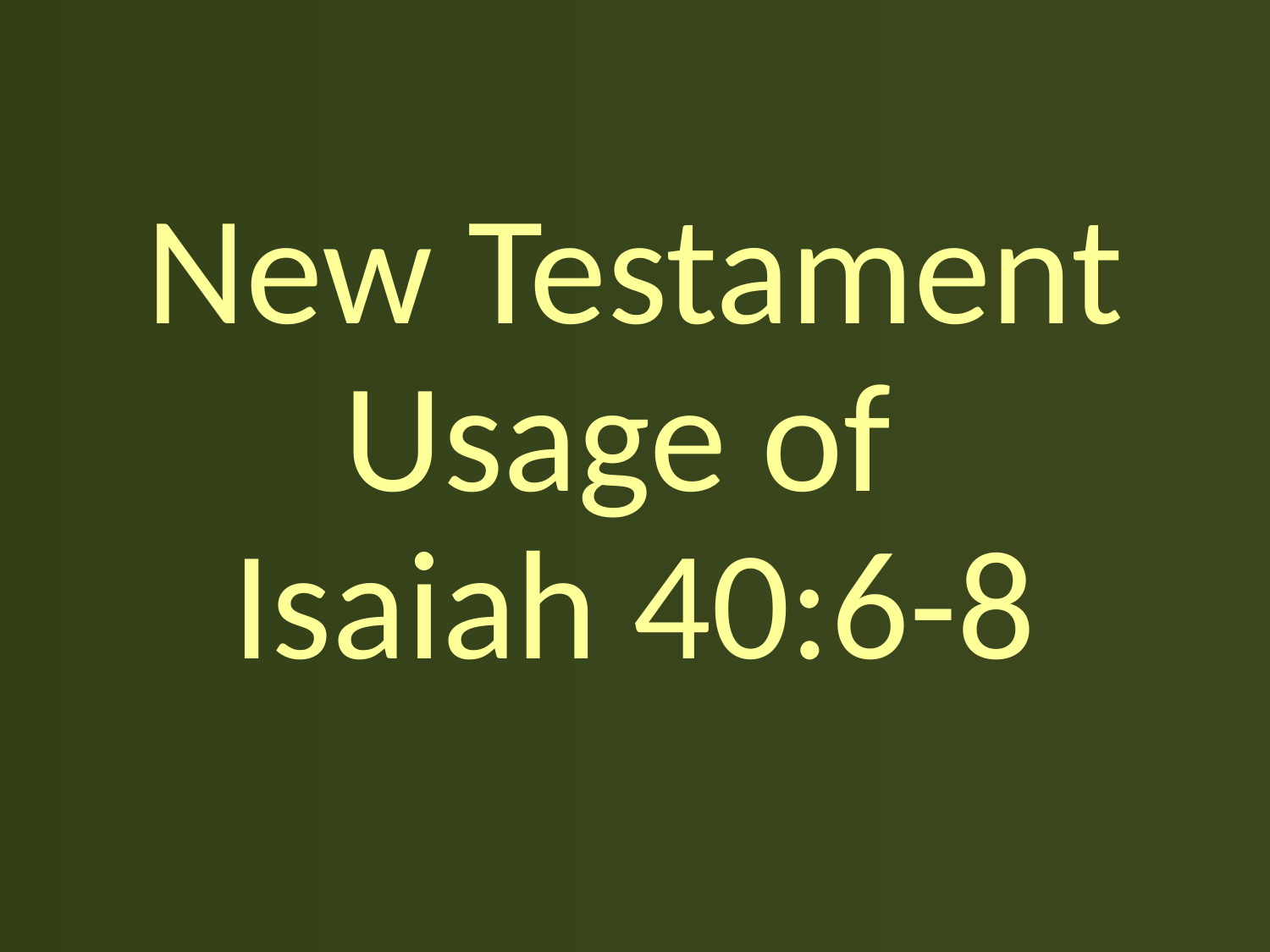

# New Testament Usage of Isaiah 40:6-8